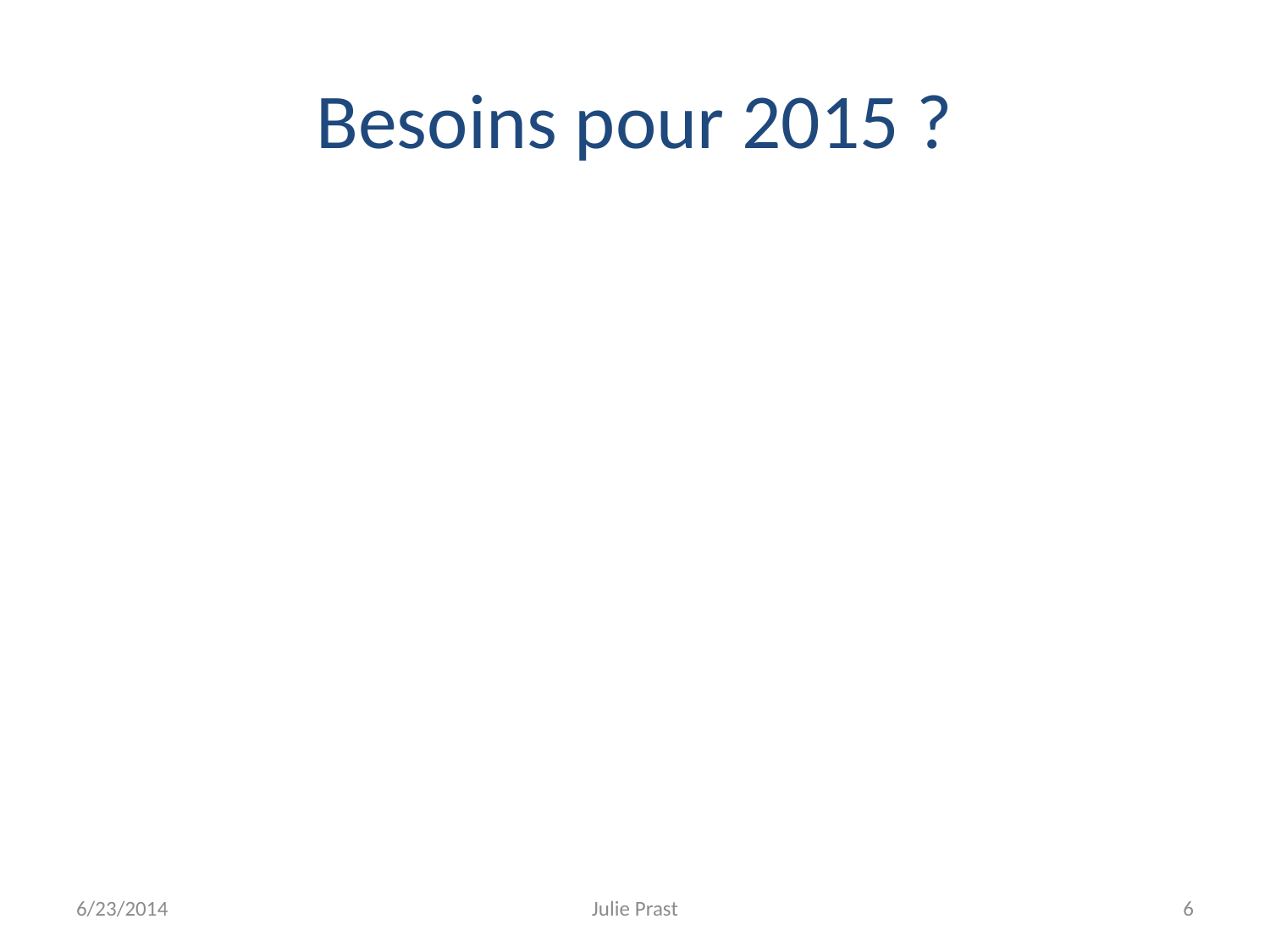

# Besoins pour 2015 ?

6/23/2014
Julie Prast
6